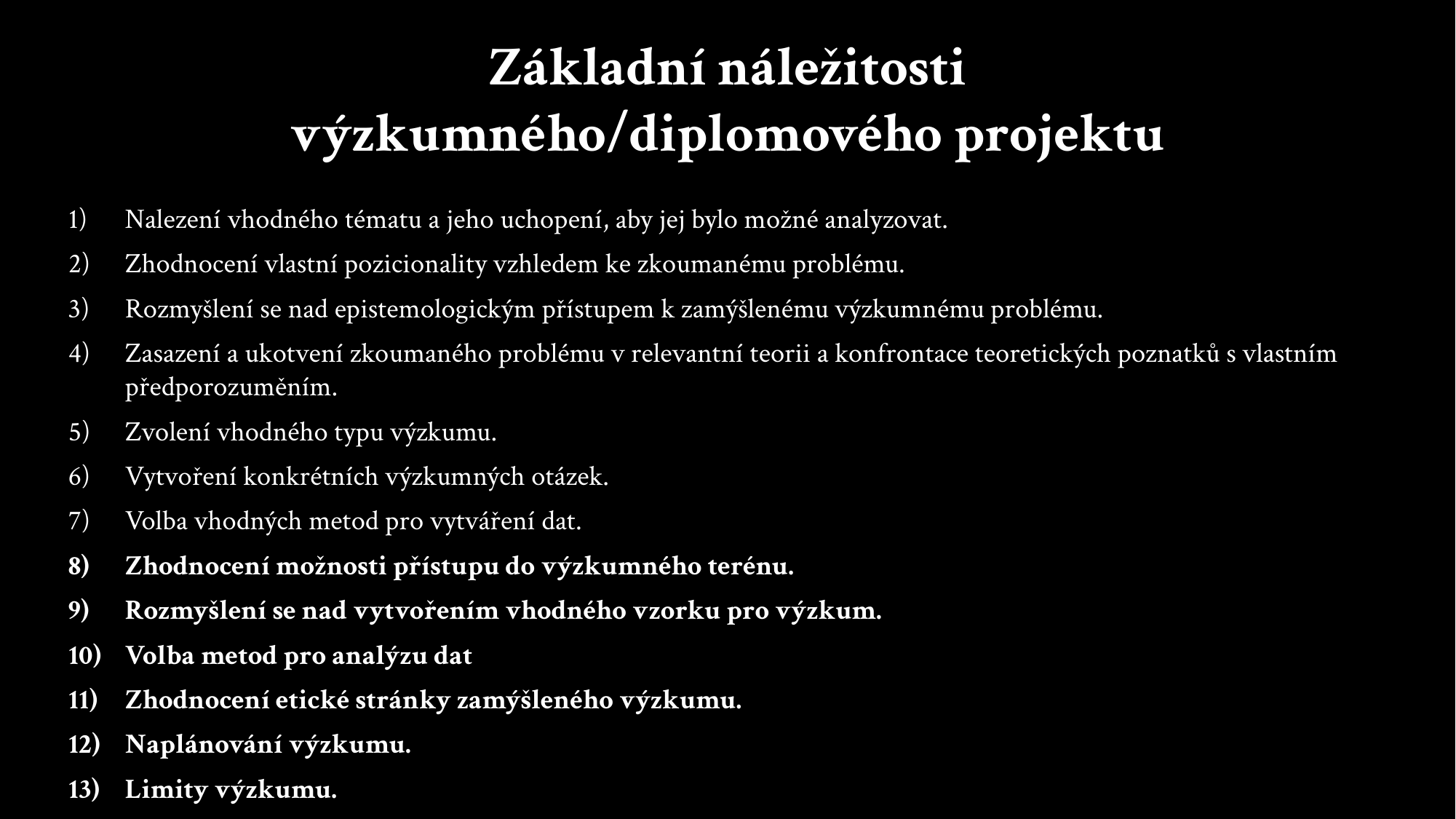

# Základní náležitosti výzkumného/diplomového projektu
Nalezení vhodného tématu a jeho uchopení, aby jej bylo možné analyzovat.
Zhodnocení vlastní pozicionality vzhledem ke zkoumanému problému.
Rozmyšlení se nad epistemologickým přístupem k zamýšlenému výzkumnému problému.
Zasazení a ukotvení zkoumaného problému v relevantní teorii a konfrontace teoretických poznatků s vlastním předporozuměním.
Zvolení vhodného typu výzkumu.
Vytvoření konkrétních výzkumných otázek.
Volba vhodných metod pro vytváření dat.
Zhodnocení možnosti přístupu do výzkumného terénu.
Rozmyšlení se nad vytvořením vhodného vzorku pro výzkum.
Volba metod pro analýzu dat
Zhodnocení etické stránky zamýšleného výzkumu.
Naplánování výzkumu.
Limity výzkumu.